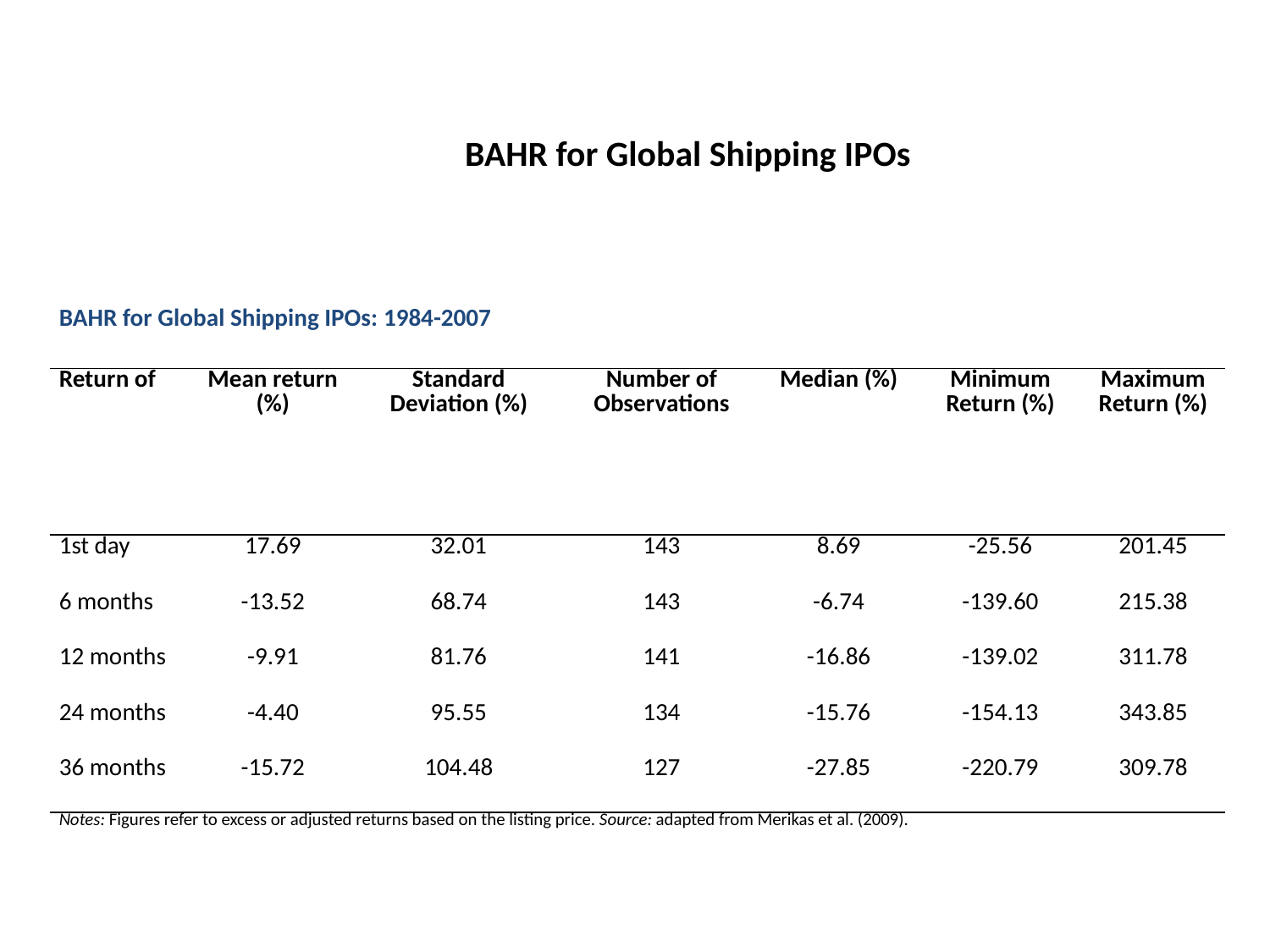

# BAHR for Global Shipping IPOs
| BAHR for Global Shipping IPOs: 1984-2007 |  |  |  |  |  |  |
| --- | --- | --- | --- | --- | --- | --- |
| Return of | Mean return (%) | Standard Deviation (%) | Number of Observations | Median (%) | Minimum Return (%) | Maximum Return (%) |
| 1st day | 17.69 | 32.01 | 143 | 8.69 | -25.56 | 201.45 |
| 6 months | -13.52 | 68.74 | 143 | -6.74 | -139.60 | 215.38 |
| 12 months | -9.91 | 81.76 | 141 | -16.86 | -139.02 | 311.78 |
| 24 months | -4.40 | 95.55 | 134 | -15.76 | -154.13 | 343.85 |
| 36 months | -15.72 | 104.48 | 127 | -27.85 | -220.79 | 309.78 |
| Notes: Figures refer to excess or adjusted returns based on the listing price. Source: adapted from Merikas et al. (2009). |  |  |  |  |  |  |